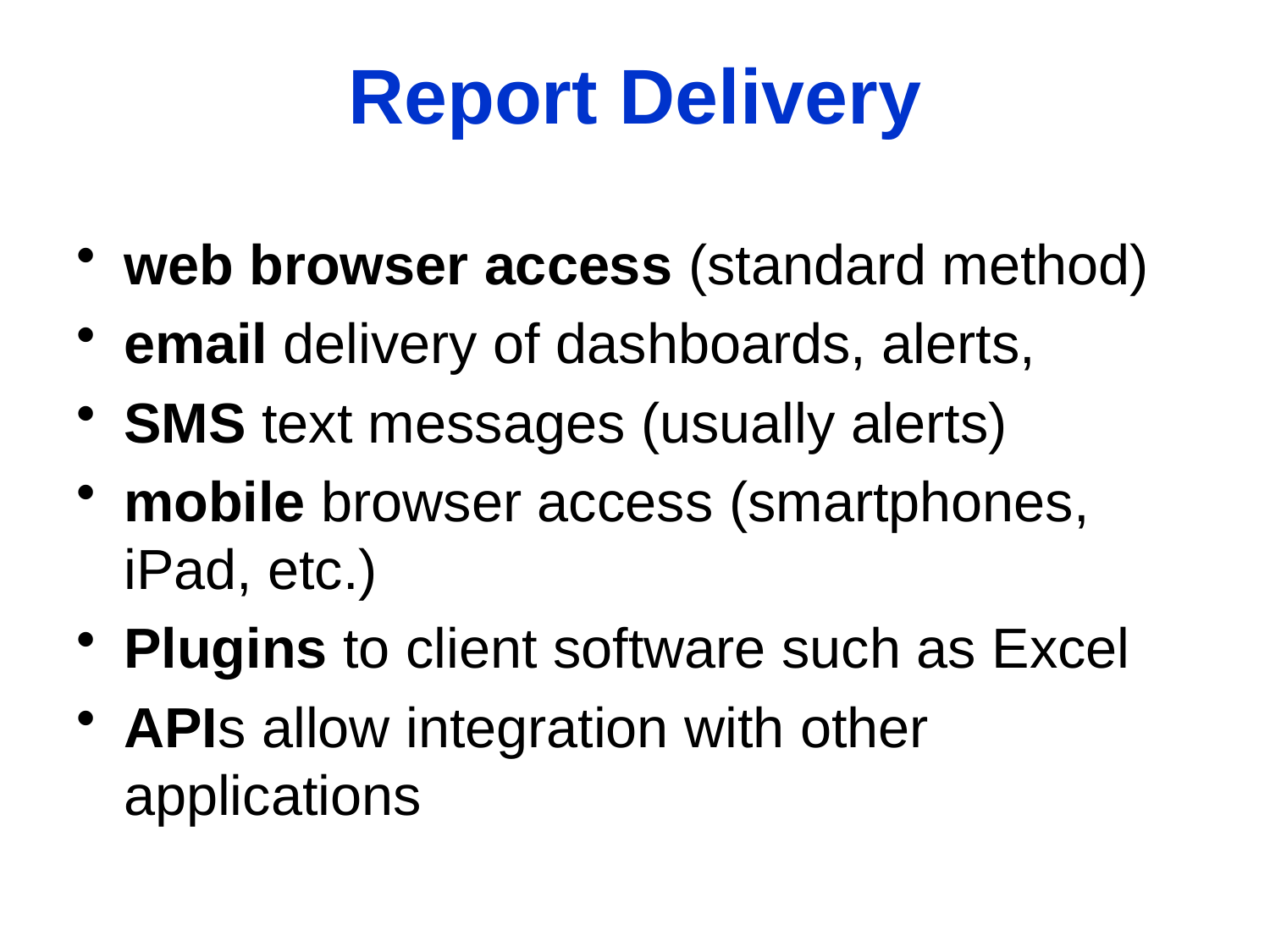

# Report Delivery
web browser access (standard method)
email delivery of dashboards, alerts,
SMS text messages (usually alerts)
mobile browser access (smartphones, iPad, etc.)
Plugins to client software such as Excel
APIs allow integration with other applications